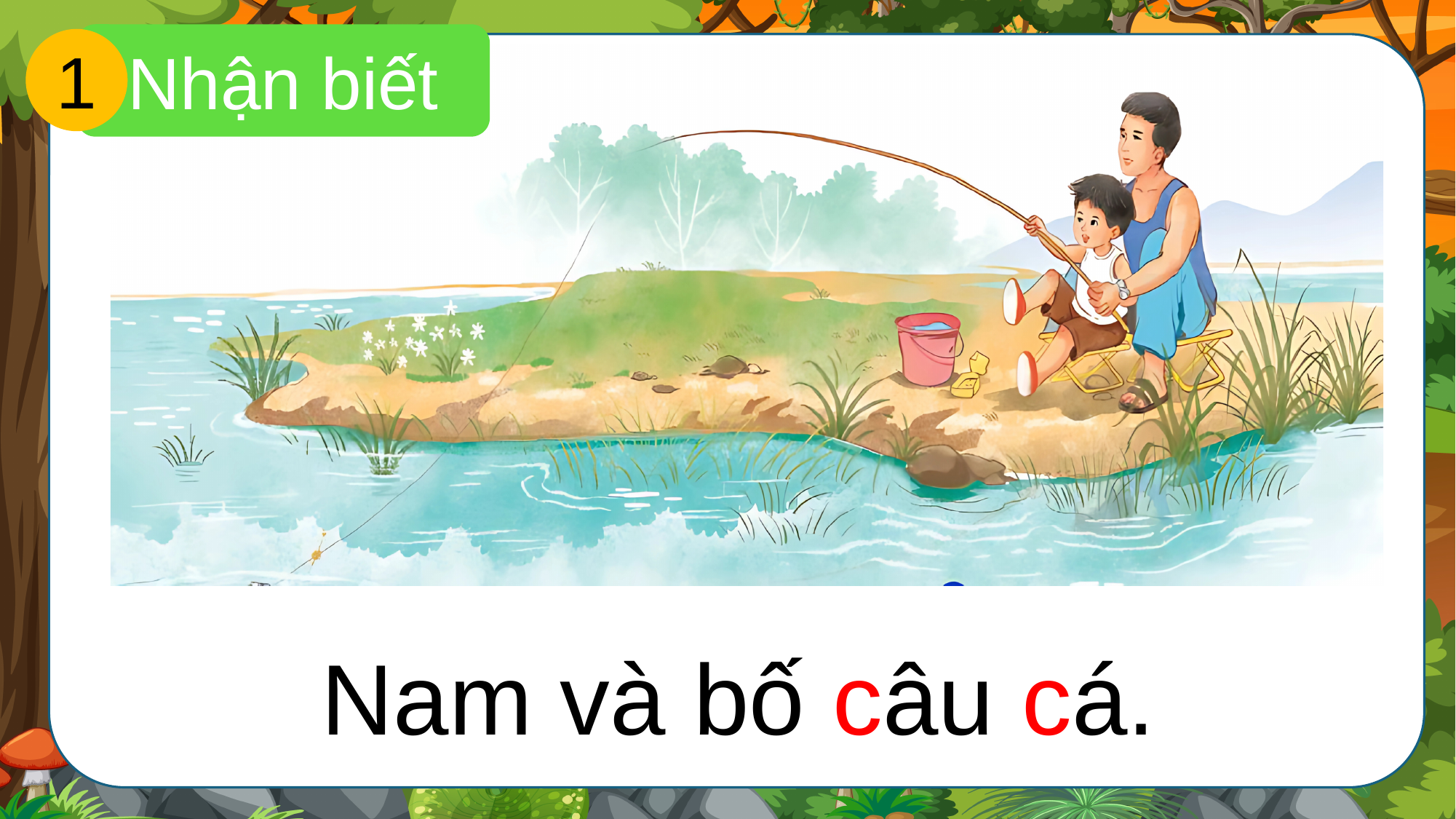

Nhận biết
1

Nam và bố câu cá.